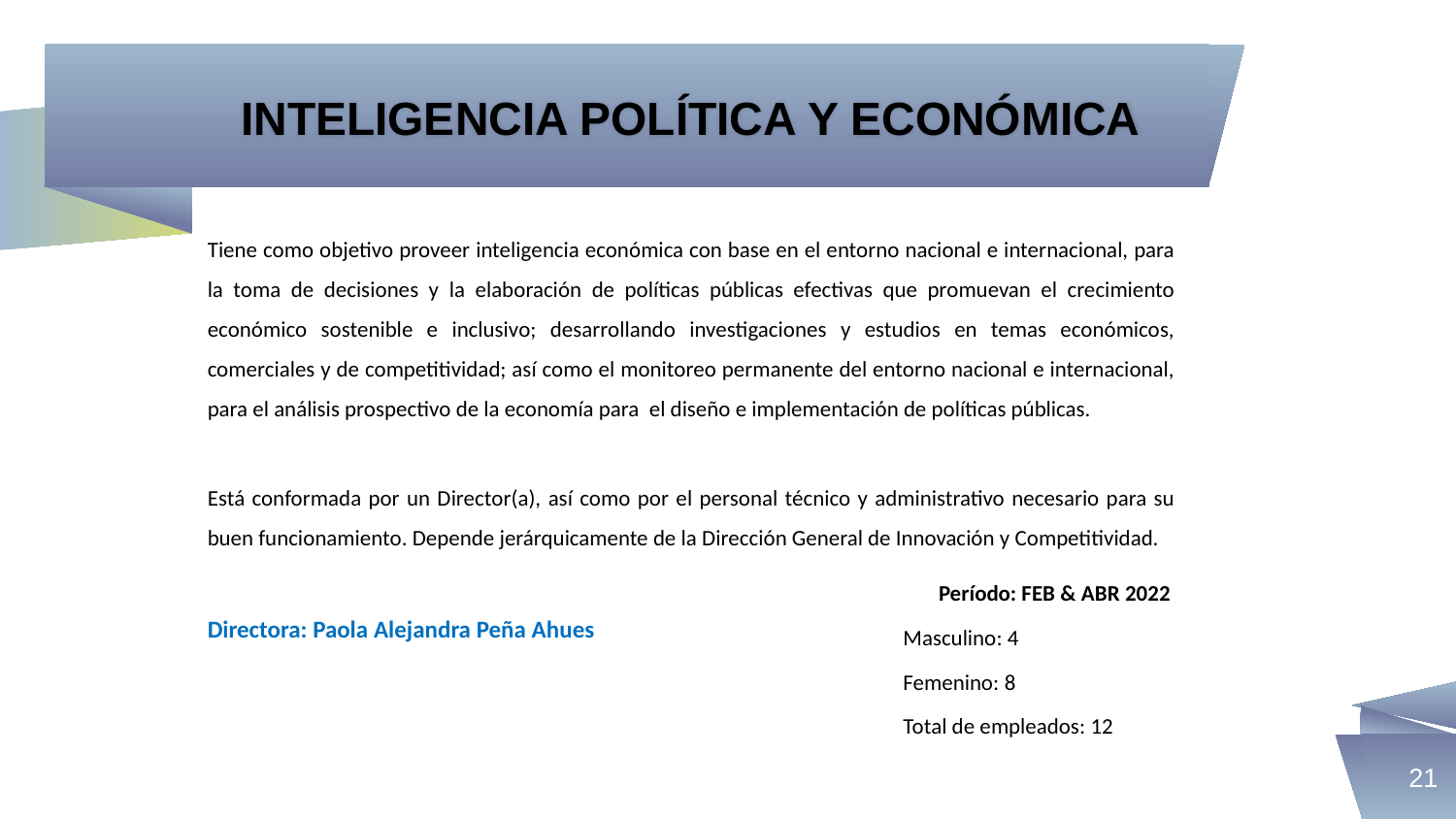

INTELIGENCIA POLÍTICA Y ECONÓMICA
Tiene como objetivo proveer inteligencia económica con base en el entorno nacional e internacional, para la toma de decisiones y la elaboración de políticas públicas efectivas que promuevan el crecimiento económico sostenible e inclusivo; desarrollando investigaciones y estudios en temas económicos, comerciales y de competitividad; así como el monitoreo permanente del entorno nacional e internacional, para el análisis prospectivo de la economía para  el diseño e implementación de políticas públicas.

Está conformada por un Director(a), así como por el personal técnico y administrativo necesario para su buen funcionamiento. Depende jerárquicamente de la Dirección General de Innovación y Competitividad.

Directora: Paola Alejandra Peña Ahues

Período: FEB & ABR 2022
Masculino: 4
Femenino: 8
Total de empleados: 12
21